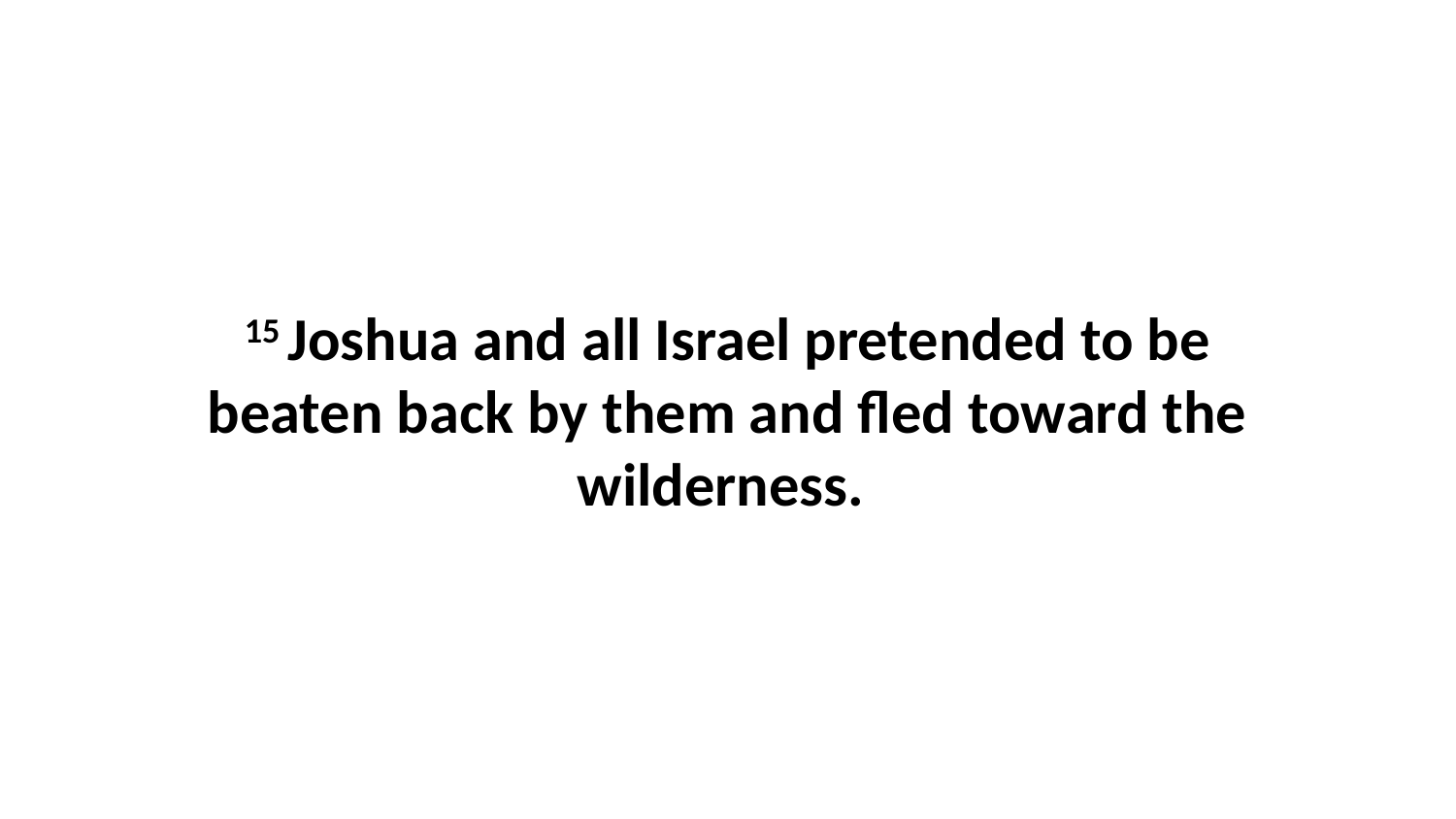

15 Joshua and all Israel pretended to be beaten back by them and fled toward the wilderness.